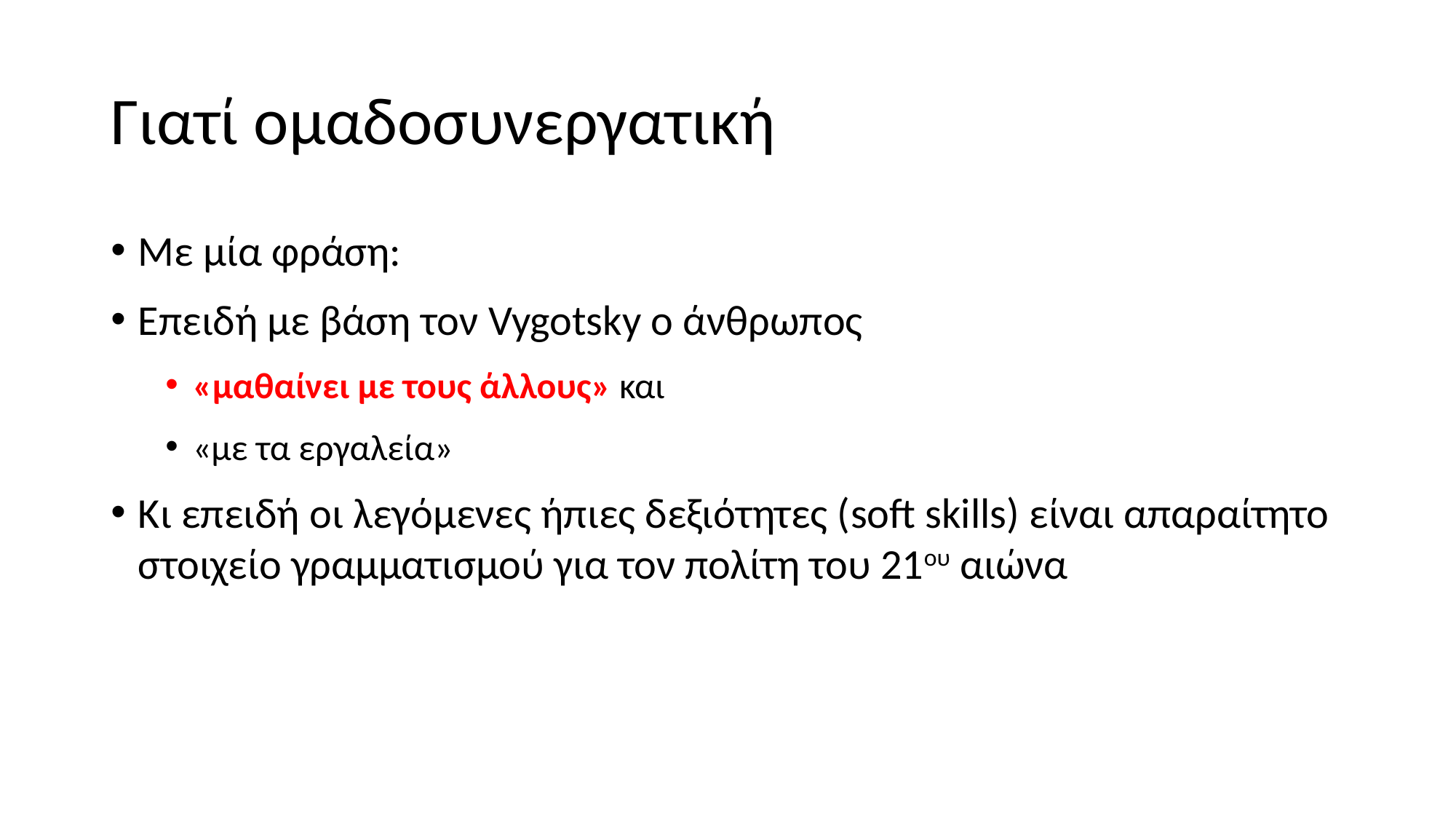

# Γιατί ομαδοσυνεργατική
Με μία φράση:
Επειδή με βάση τον Vygotsky ο άνθρωπος
«μαθαίνει με τους άλλους» και
«με τα εργαλεία»
Κι επειδή οι λεγόμενες ήπιες δεξιότητες (soft skills) είναι απαραίτητο στοιχείο γραμματισμού για τον πολίτη του 21ου αιώνα